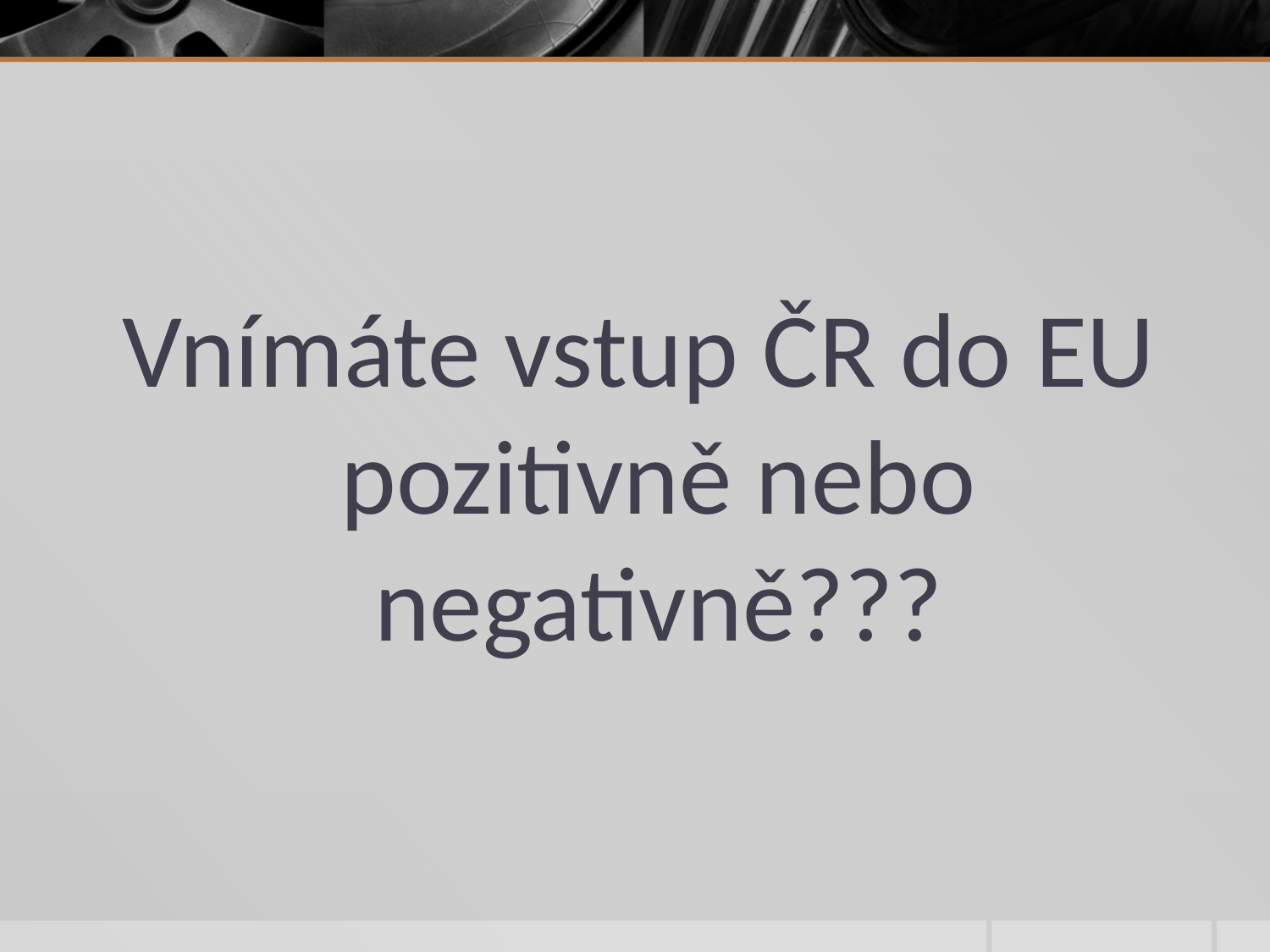

#
 Vnímáte vstup ČR do EU pozitivně nebo negativně???